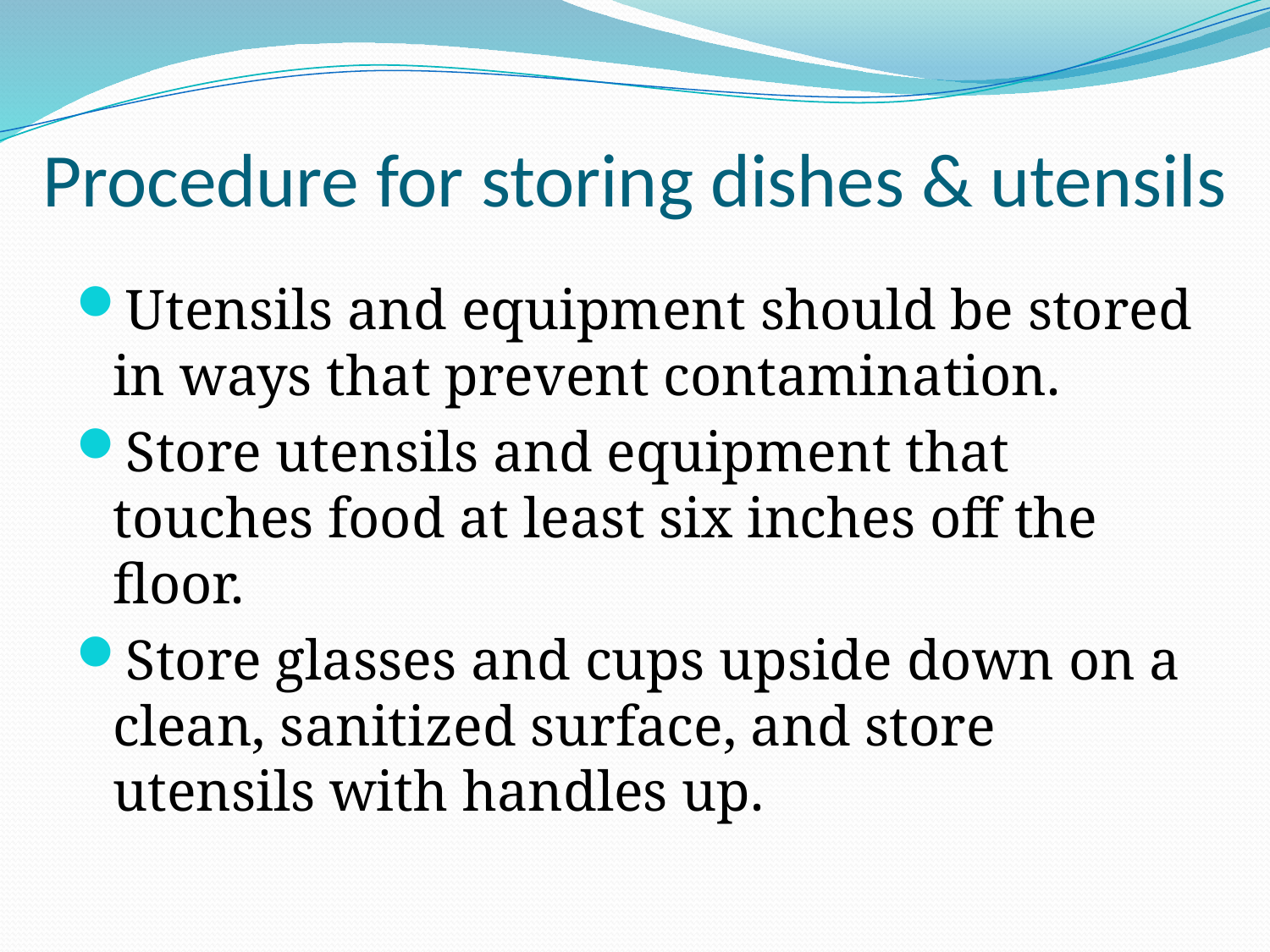

# Procedure for storing dishes & utensils
Utensils and equipment should be stored in ways that prevent contamination.
Store utensils and equipment that touches food at least six inches off the floor.
Store glasses and cups upside down on a clean, sanitized surface, and store utensils with handles up.